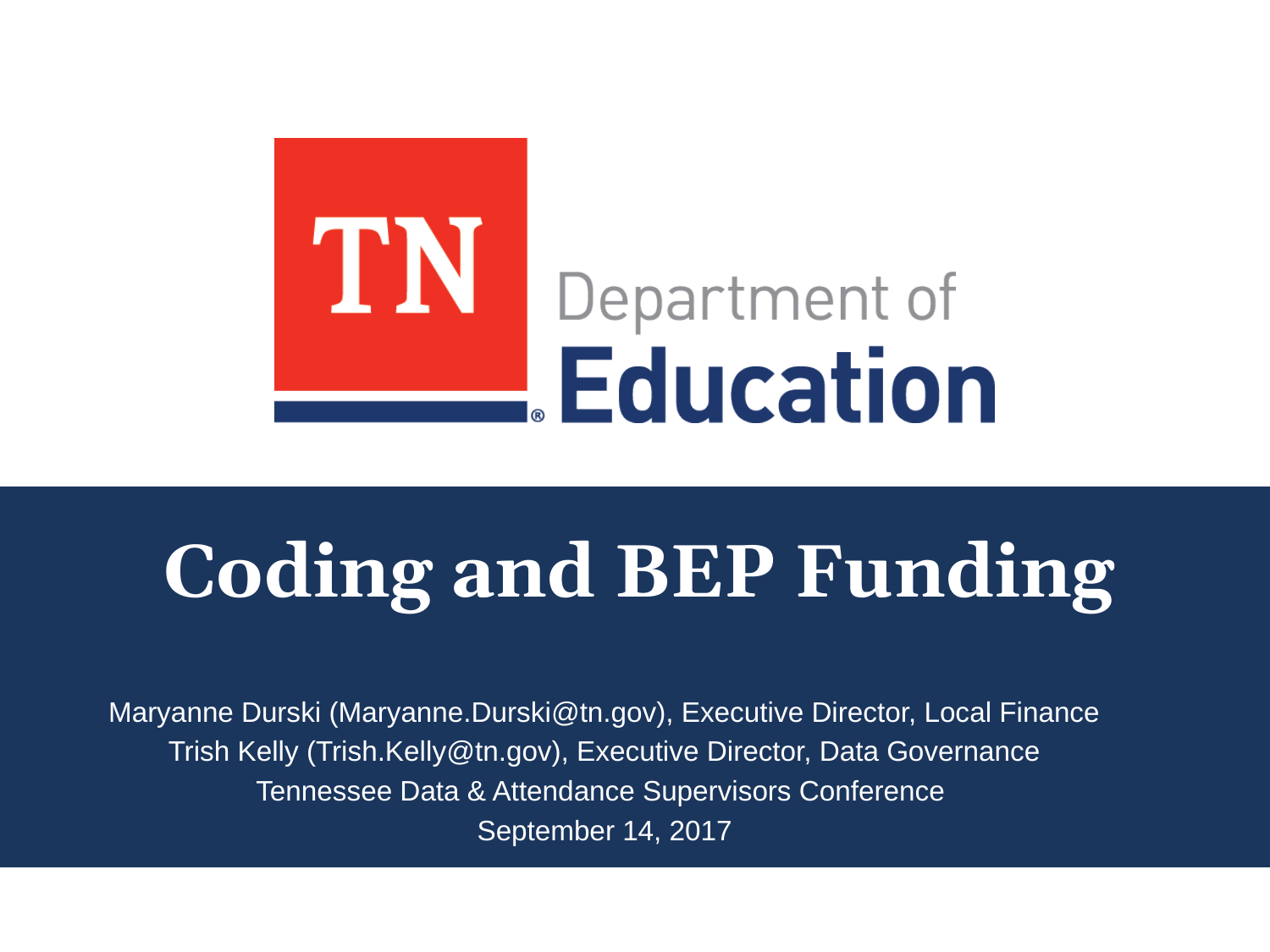

# Coding and BEP Funding
Maryanne Durski (Maryanne.Durski@tn.gov), Executive Director, Local Finance
Trish Kelly (Trish.Kelly@tn.gov), Executive Director, Data Governance
Tennessee Data & Attendance Supervisors Conference
September 14, 2017